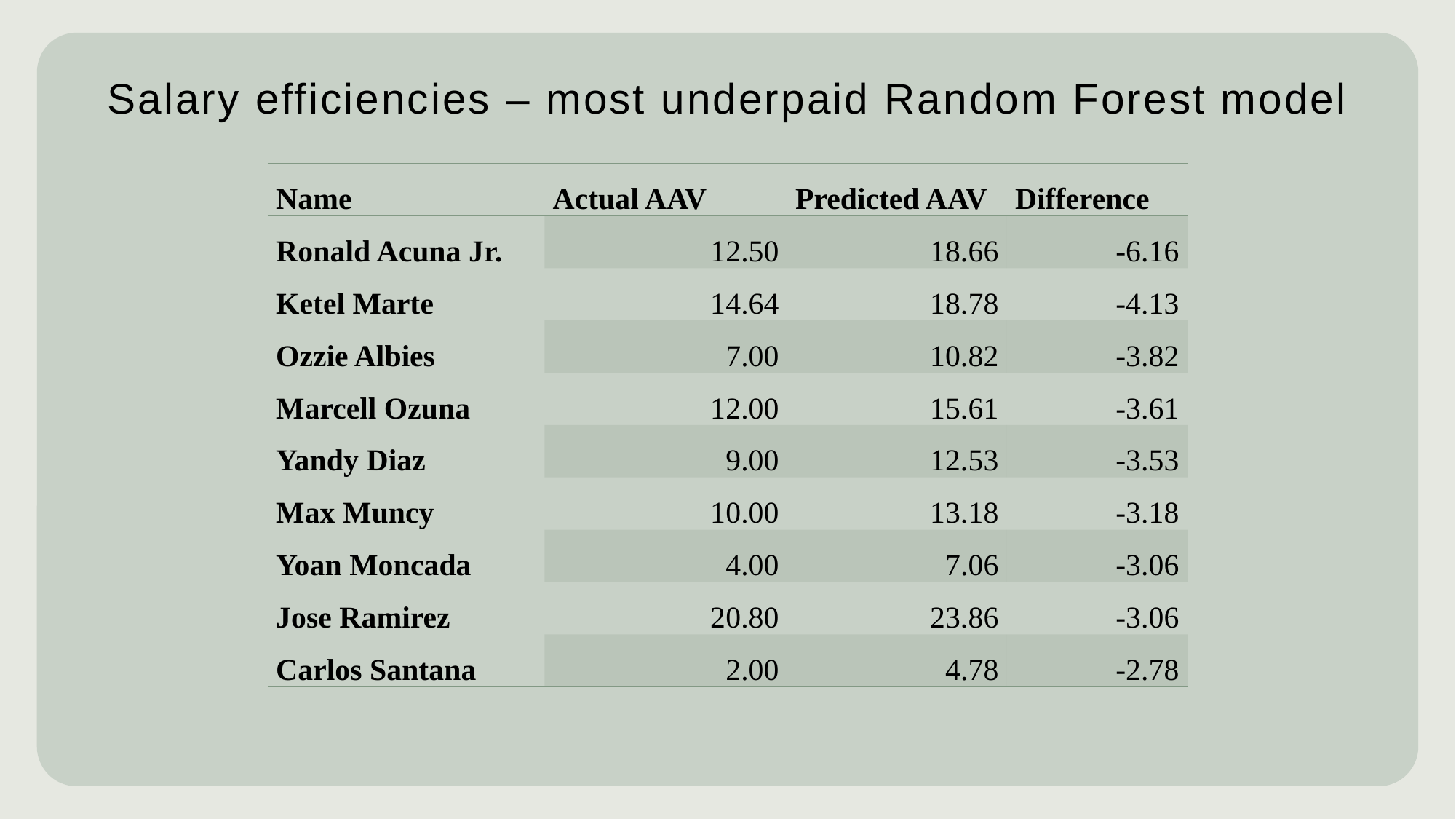

# Salary efficiencies – most underpaid Random Forest model
| Name | Actual AAV | Predicted AAV | Difference |
| --- | --- | --- | --- |
| Ronald Acuna Jr. | 12.50 | 18.66 | -6.16 |
| Ketel Marte | 14.64 | 18.78 | -4.13 |
| Ozzie Albies | 7.00 | 10.82 | -3.82 |
| Marcell Ozuna | 12.00 | 15.61 | -3.61 |
| Yandy Diaz | 9.00 | 12.53 | -3.53 |
| Max Muncy | 10.00 | 13.18 | -3.18 |
| Yoan Moncada | 4.00 | 7.06 | -3.06 |
| Jose Rami­rez | 20.80 | 23.86 | -3.06 |
| Carlos Santana | 2.00 | 4.78 | -2.78 |